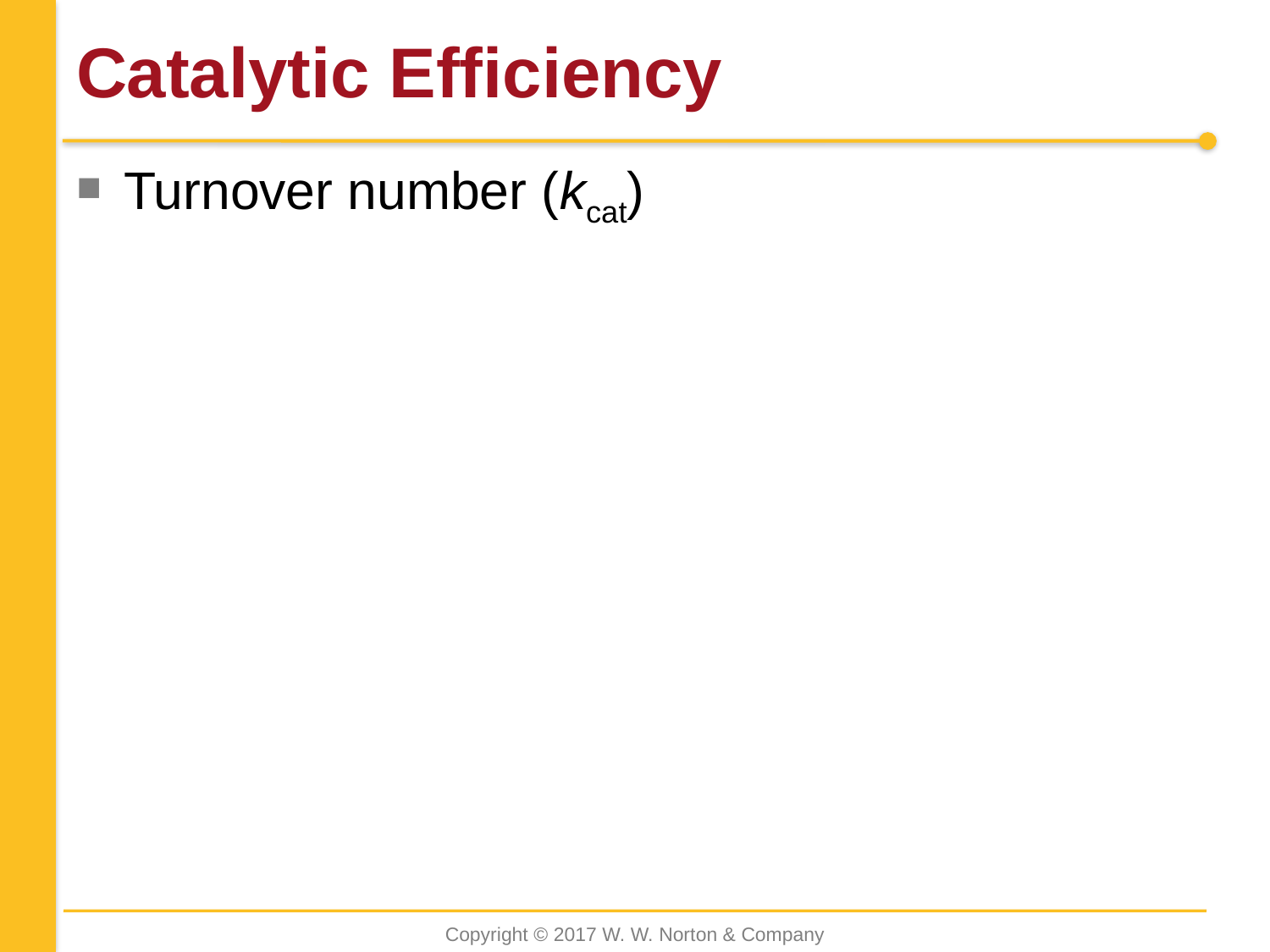

# Catalytic Efficiency
Turnover number (kcat)
Copyright © 2017 W. W. Norton & Company